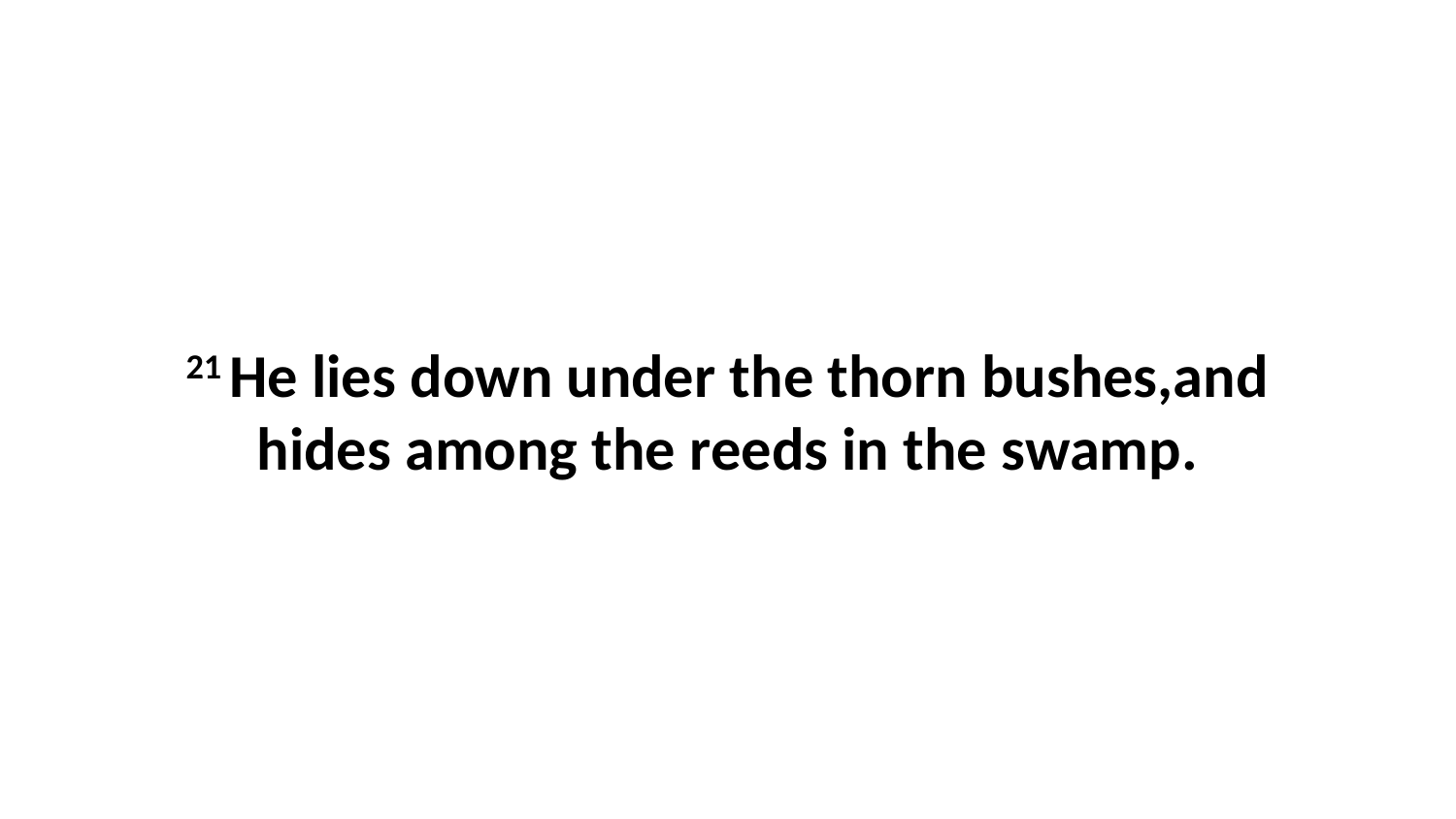

21 He lies down under the thorn bushes,and hides among the reeds in the swamp.